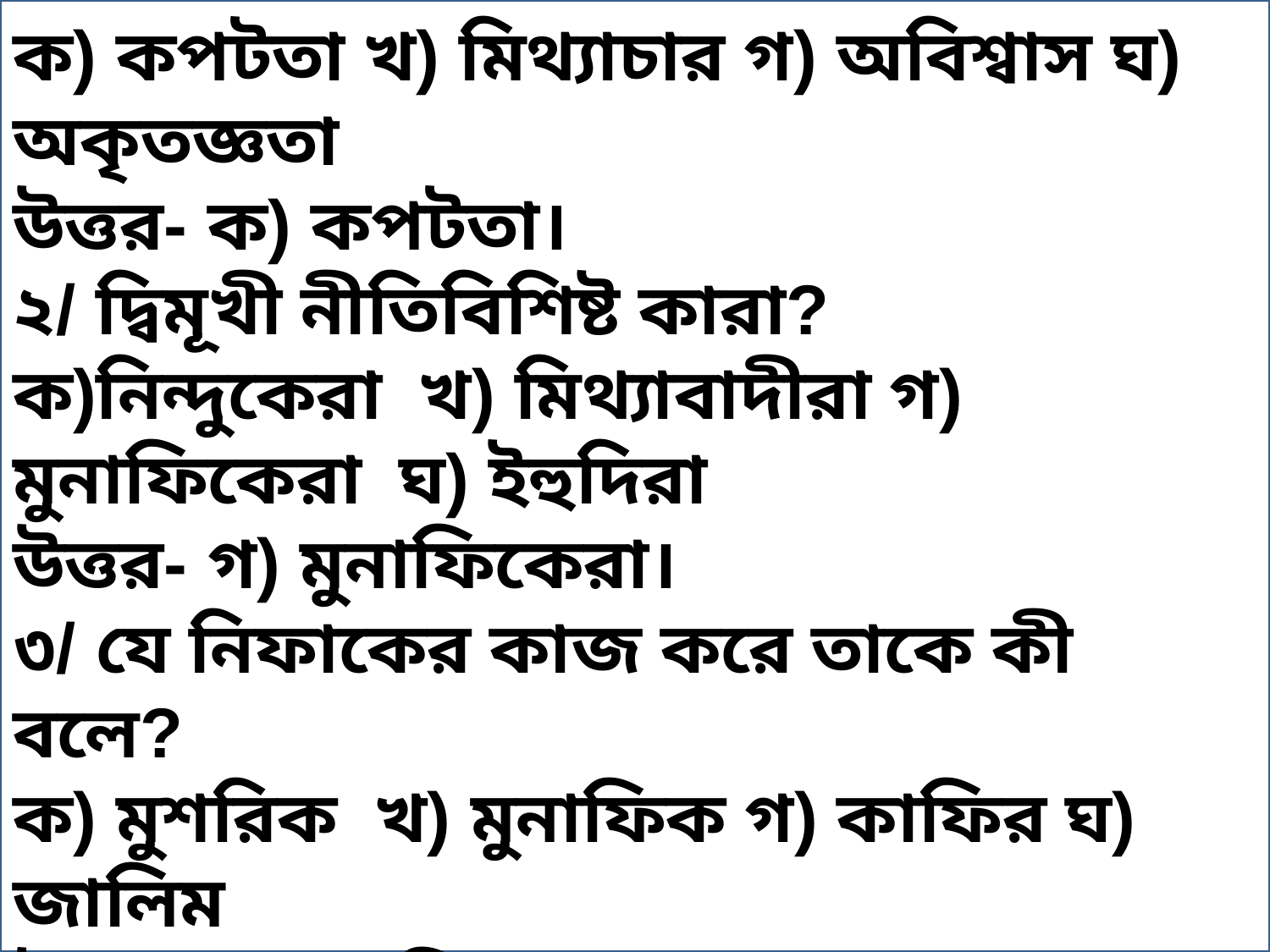

অধ্যায়-১-পাঠ-৮-নিফাক।
১/ নিফাক শব্দের অর্থ কী?
ক) কপটতা খ) মিথ্যাচার গ) অবিশ্বাস ঘ) অকৃতজ্ঞতা
উত্তর- ক) কপটতা।
২/ দ্বিমূখী নীতিবিশিষ্ট কারা?
ক)নিন্দুকেরা  খ) মিথ্যাবাদীরা গ) মুনাফিকেরা  ঘ) ইহুদিরা
উত্তর- গ) মুনাফিকেরা।
৩/ যে নিফাকের কাজ করে তাকে কী বলে?
ক) মুশরিক  খ) মুনাফিক গ) কাফির ঘ) জালিম
উত্তর-খ) মুনাফিক।